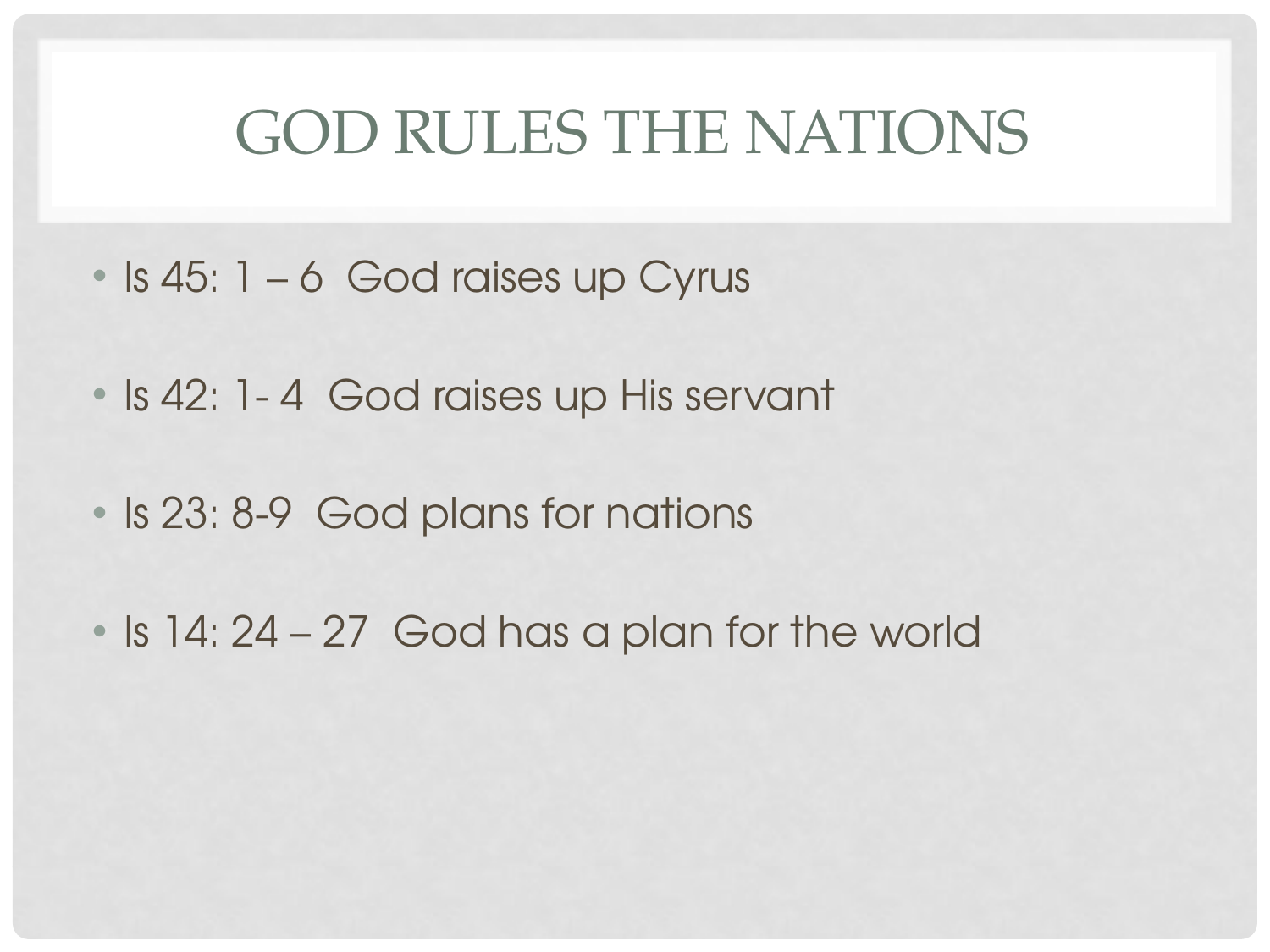

# God Rules The Nations
Is 45: 1 – 6  God raises up Cyrus

Is 42: 1- 4  God raises up His servant

Is 23: 8-9  God plans for nations

Is 14: 24 – 27  God has a plan for the world